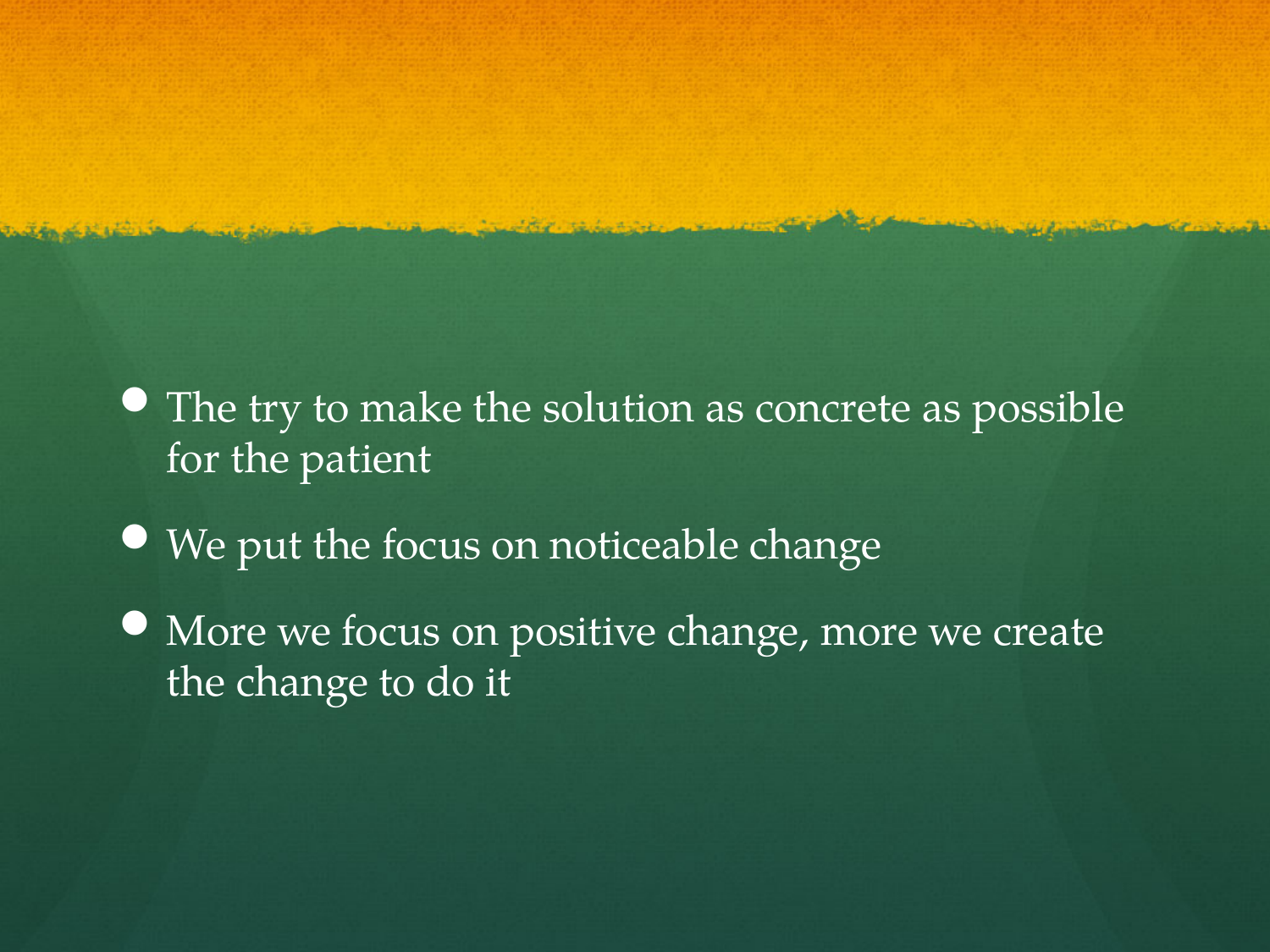

#

The try to make the solution as concrete as possible for the patient
We put the focus on noticeable change
More we focus on positive change, more we create the change to do it